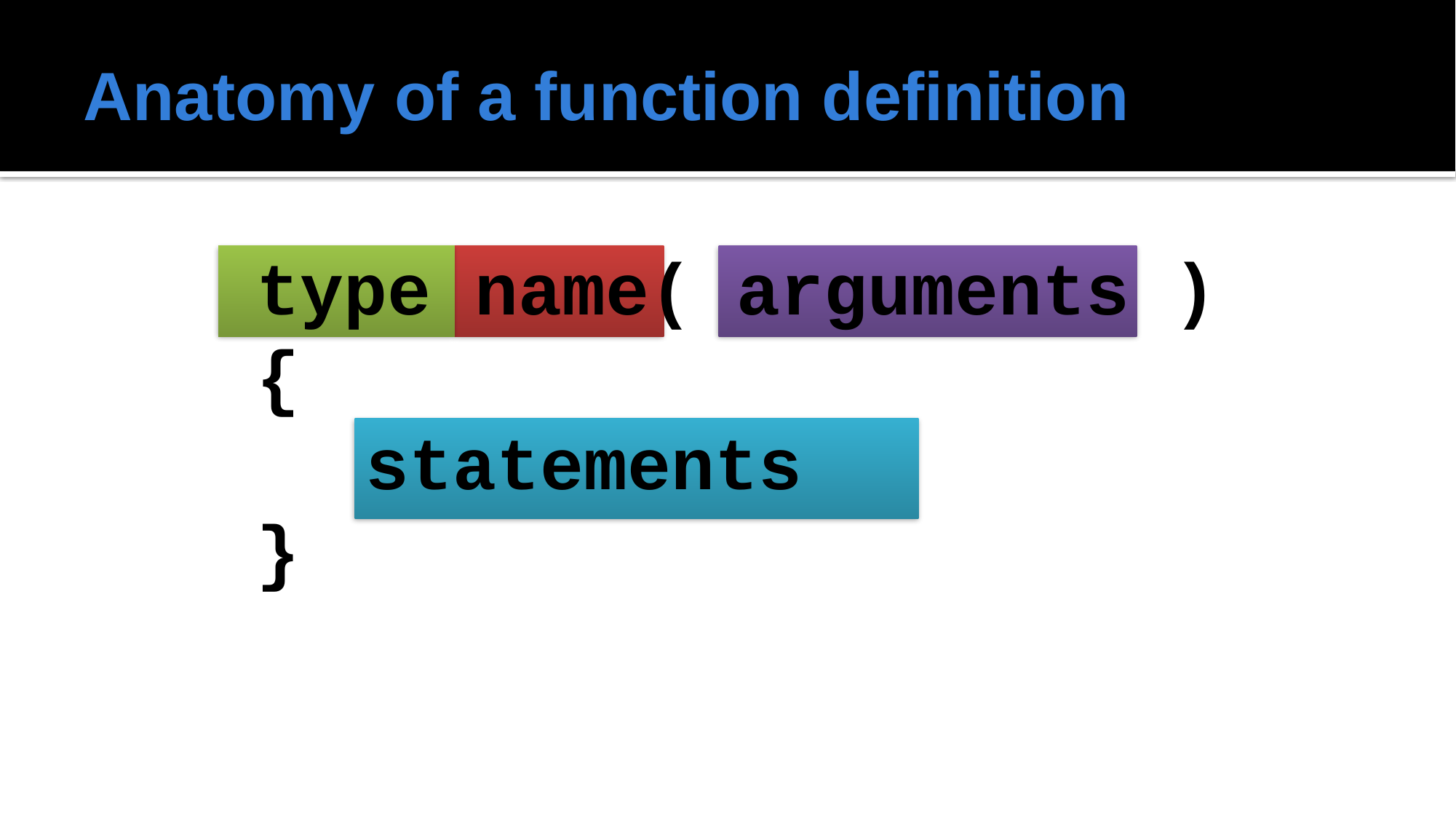

# Anatomy of a function definition
type name( arguments )
{
	statements
}